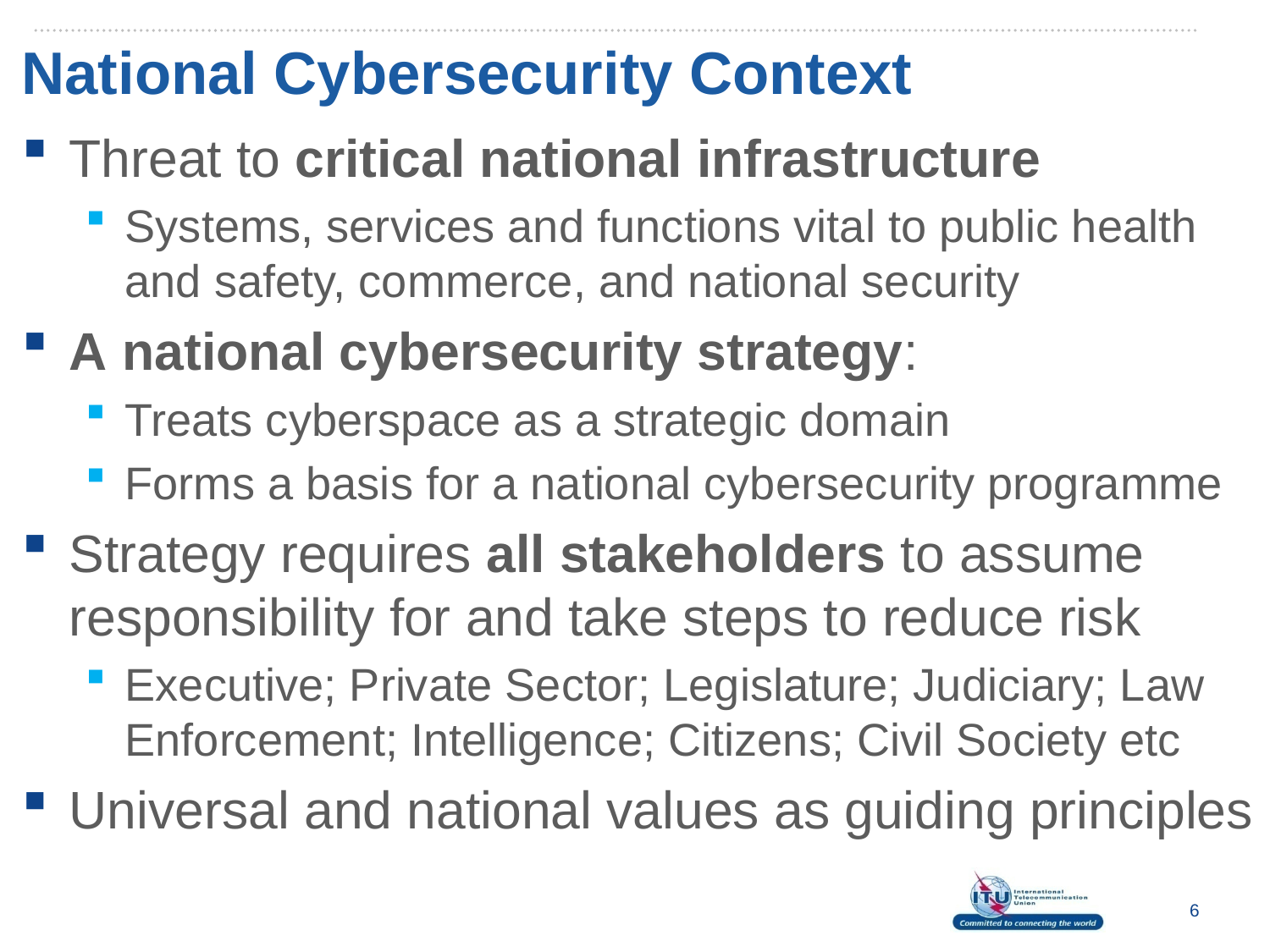

# National Cybersecurity Context
Threat to critical national infrastructure
Systems, services and functions vital to public health and safety, commerce, and national security
A national cybersecurity strategy:
Treats cyberspace as a strategic domain
Forms a basis for a national cybersecurity programme
Strategy requires all stakeholders to assume responsibility for and take steps to reduce risk
Executive; Private Sector; Legislature; Judiciary; Law Enforcement; Intelligence; Citizens; Civil Society etc
Universal and national values as guiding principles
6